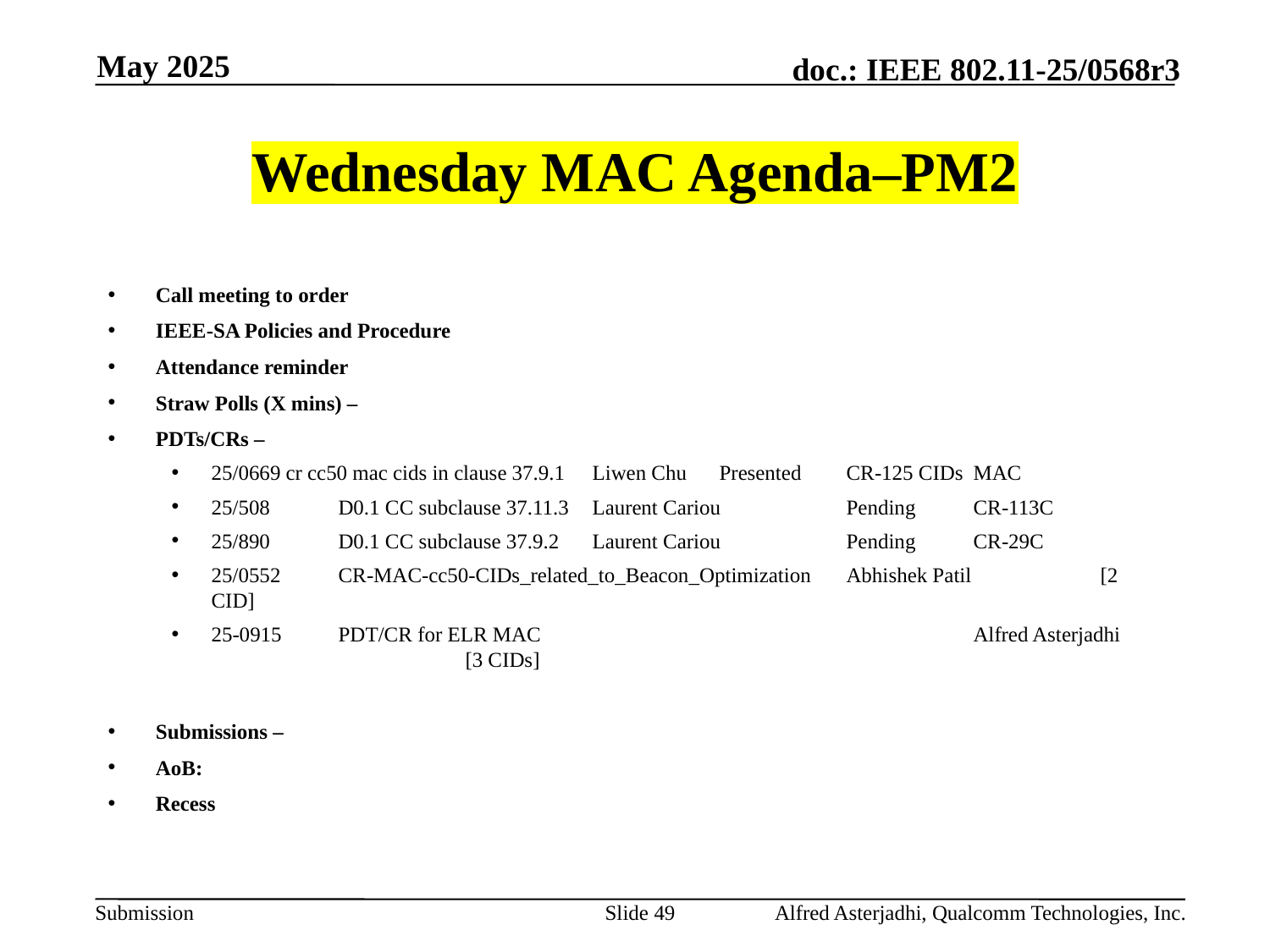

May 2025
# Wednesday MAC Agenda–PM2
Call meeting to order
IEEE-SA Policies and Procedure
Attendance reminder
Straw Polls (X mins) –
PDTs/CRs –
25/0669 cr cc50 mac cids in clause 37.9.1	Liwen Chu	Presented	CR-125 CIDs	MAC
25/508	D0.1 CC subclause 37.11.3	Laurent Cariou	Pending	CR-113C
25/890	D0.1 CC subclause 37.9.2	Laurent Cariou	Pending	CR-29C
25/0552	CR-MAC-cc50-CIDs_related_to_Beacon_Optimization	Abhishek Patil		[2 CID]
25-0915	PDT/CR for ELR MAC				Alfred Asterjadhi		[3 CIDs]

Submissions –
AoB:
Recess
Slide 49
Alfred Asterjadhi, Qualcomm Technologies, Inc.